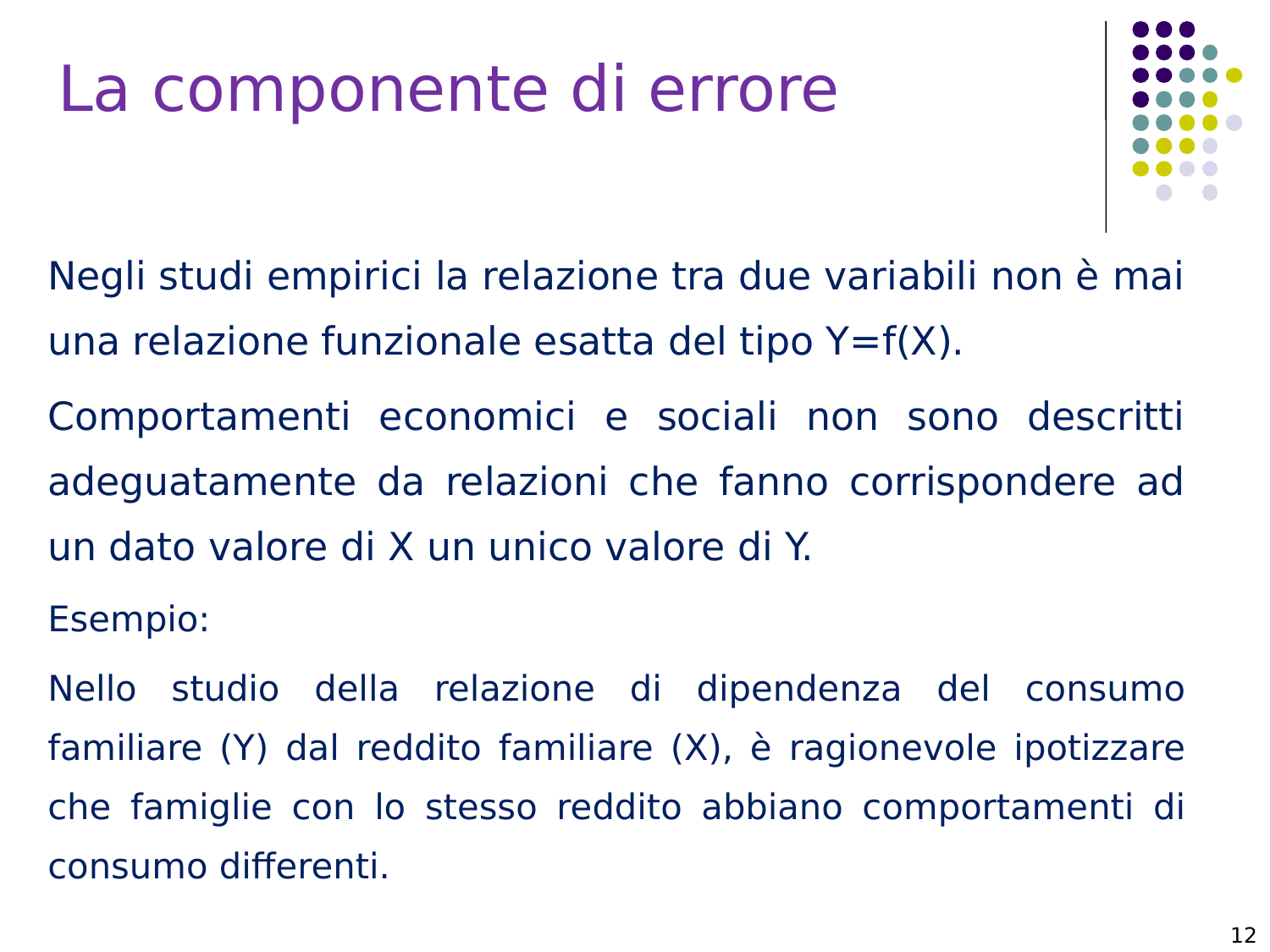

La componente di errore
Negli studi empirici la relazione tra due variabili non è mai una relazione funzionale esatta del tipo Y=f(X).
Comportamenti economici e sociali non sono descritti adeguatamente da relazioni che fanno corrispondere ad un dato valore di X un unico valore di Y.
Esempio:
Nello studio della relazione di dipendenza del consumo familiare (Y) dal reddito familiare (X), è ragionevole ipotizzare che famiglie con lo stesso reddito abbiano comportamenti di consumo differenti.
12